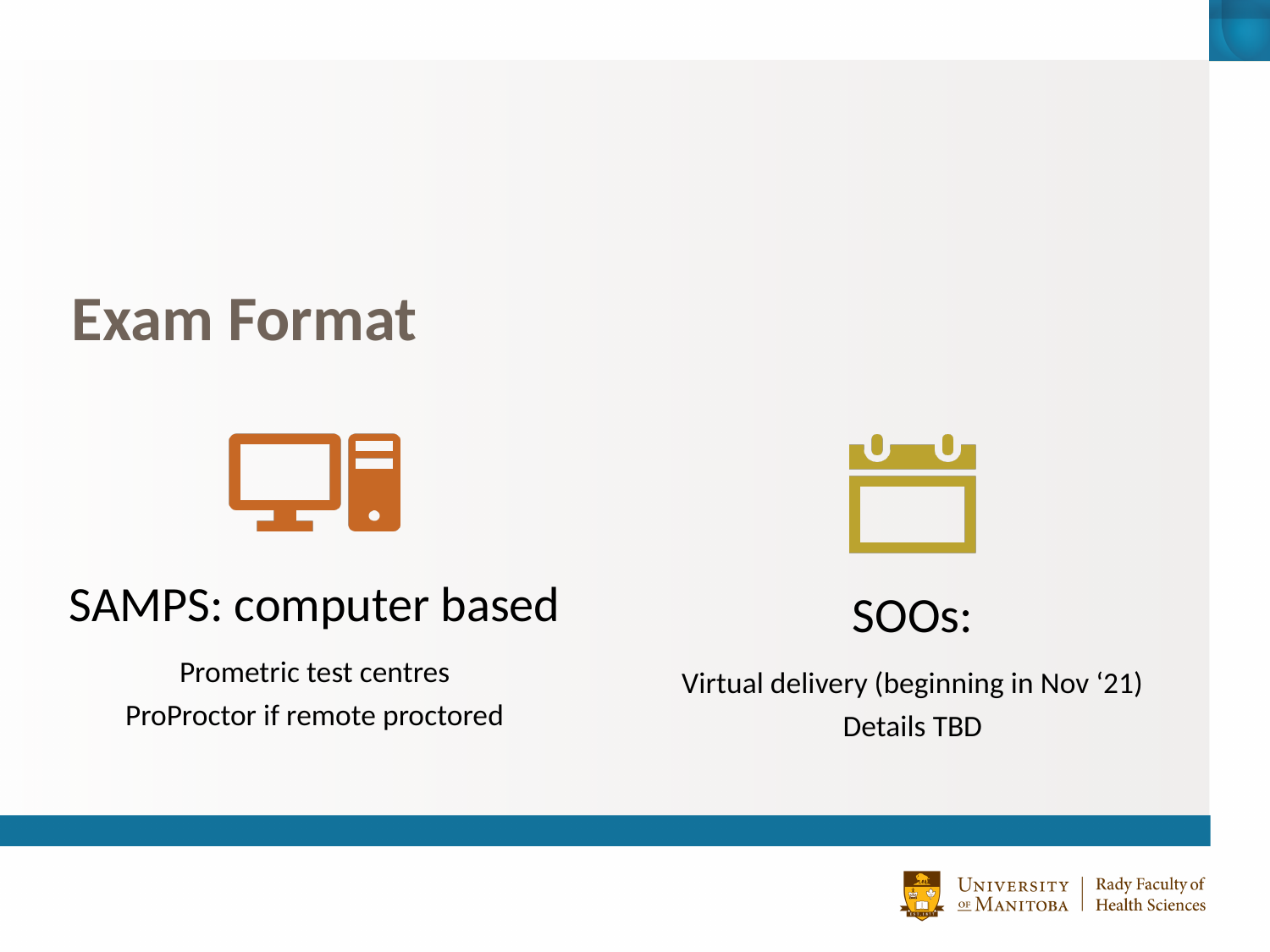

# Exam Format
SAMPS: computer based
Prometric test centres
ProProctor if remote proctored
SOOs:
Virtual delivery (beginning in Nov ‘21)
Details TBD